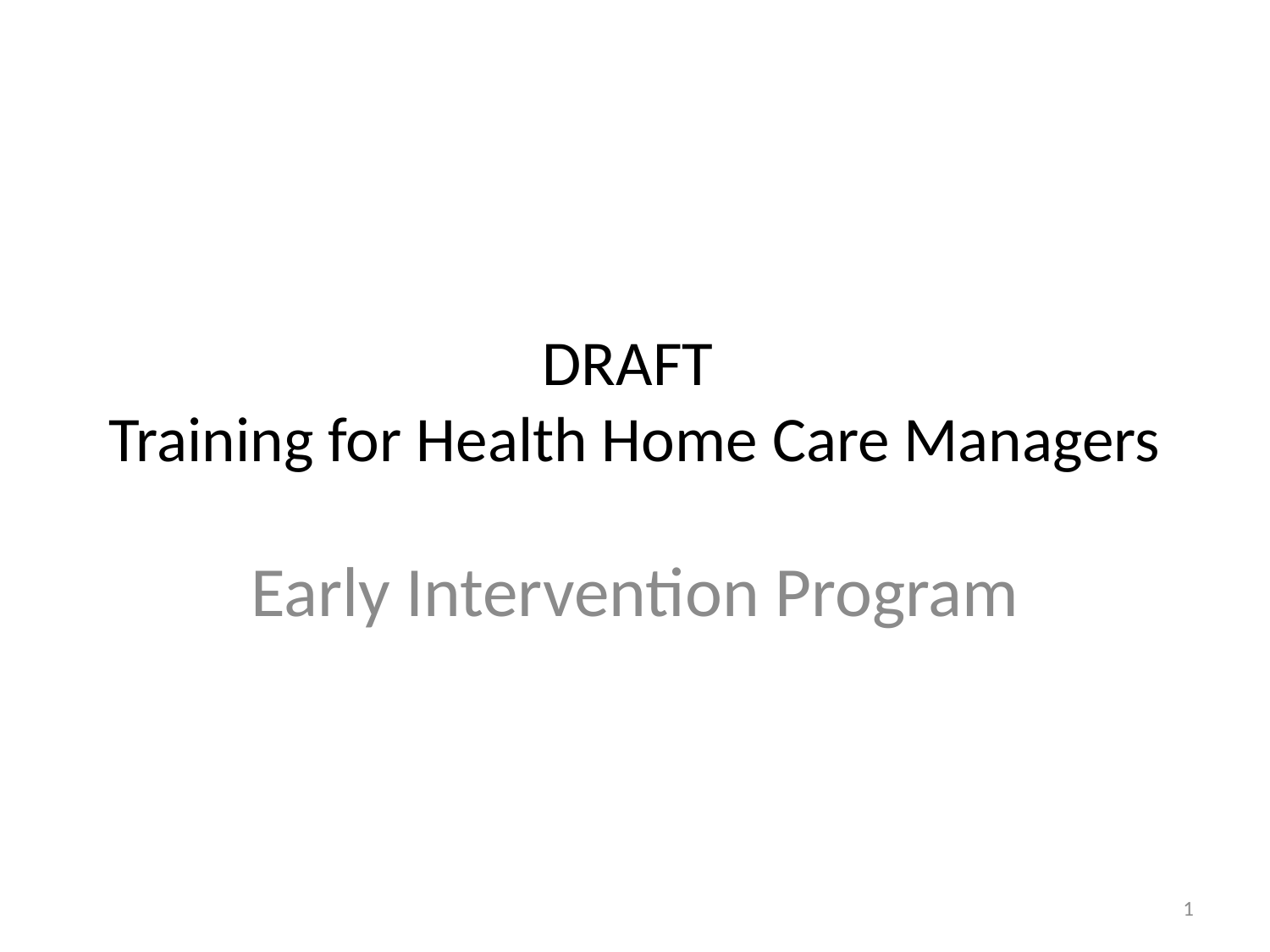

# DRAFT Training for Health Home Care Managers
Early Intervention Program
1